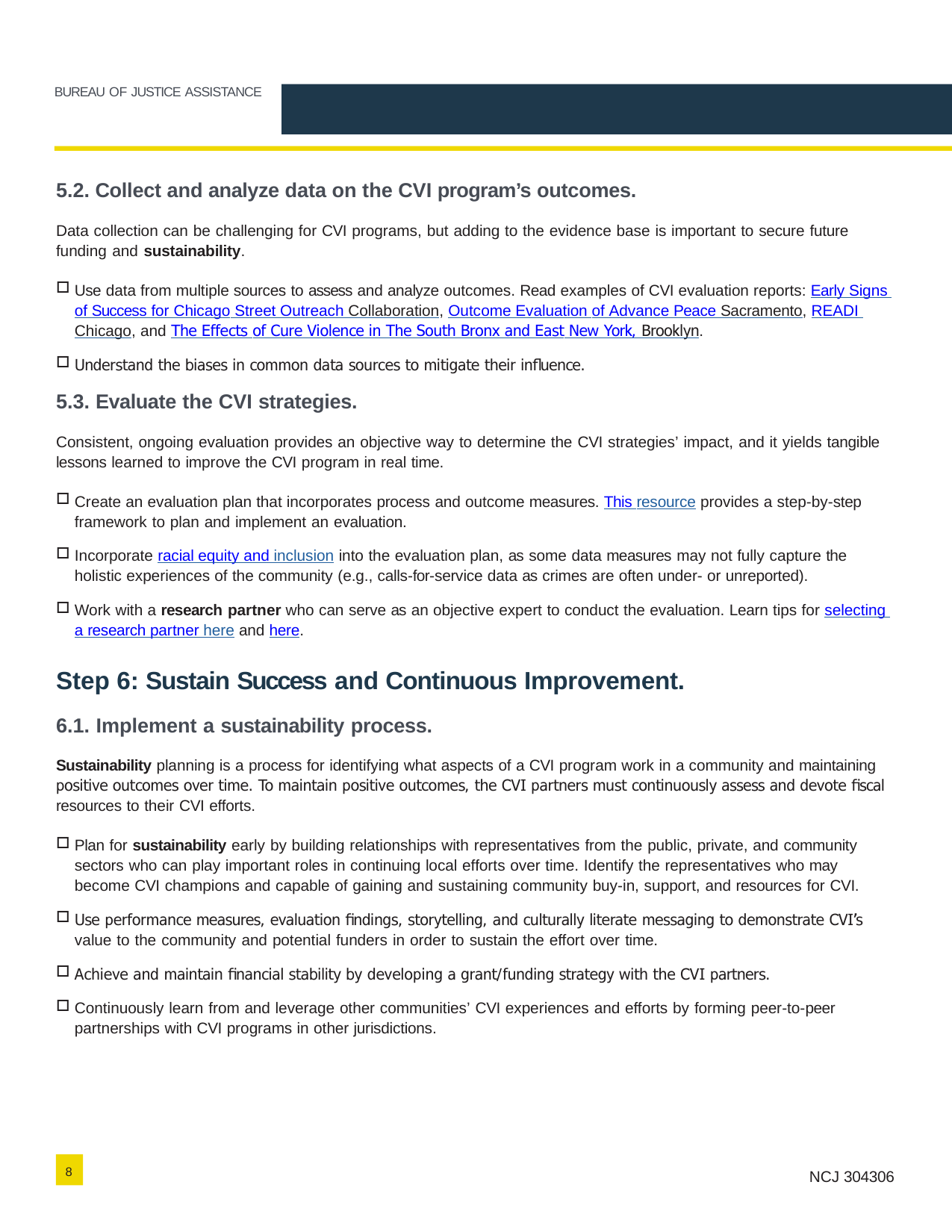

BUREAU OF JUSTICE ASSISTANCE

5.2. Collect and analyze data on the CVI program’s outcomes.
Data collection can be challenging for CVI programs, but adding to the evidence base is important to secure future funding and sustainability.

Use data from multiple sources to assess and analyze outcomes. Read examples of CVI evaluation reports: Early Signs  of Success for Chicago Street Outreach Collaboration, Outcome Evaluation of Advance Peace Sacramento, READI  Chicago, and The Effects of Cure Violence in The South Bronx and East New York, Brooklyn.
Understand the biases in common data sources to mitigate their influence.
5.3. Evaluate the CVI strategies.
Consistent, ongoing evaluation provides an objective way to determine the CVI strategies’ impact, and it yields tangible lessons learned to improve the CVI program in real time.

Create an evaluation plan that incorporates process and outcome measures. This resource provides a step-by-step framework to plan and implement an evaluation.
Incorporate racial equity and inclusion into the evaluation plan, as some data measures may not fully capture the holistic experiences of the community (e.g., calls-for-service data as crimes are often under- or unreported).
Work with a research partner who can serve as an objective expert to conduct the evaluation. Learn tips for selecting  a research partner here and here.

Step 6: Sustain Success and Continuous Improvement.
6.1. Implement a sustainability process.
Sustainability planning is a process for identifying what aspects of a CVI program work in a community and maintaining positive outcomes over time. To maintain positive outcomes, the CVI partners must continuously assess and devote fiscal resources to their CVI efforts.

Plan for sustainability early by building relationships with representatives from the public, private, and community sectors who can play important roles in continuing local efforts over time. Identify the representatives who may become CVI champions and capable of gaining and sustaining community buy-in, support, and resources for CVI.
Use performance measures, evaluation findings, storytelling, and culturally literate messaging to demonstrate CVI’s value to the community and potential funders in order to sustain the effort over time.
Achieve and maintain financial stability by developing a grant/funding strategy with the CVI partners.
Continuously learn from and leverage other communities’ CVI experiences and efforts by forming peer-to-peer partnerships with CVI programs in other jurisdictions.

8
NCJ 304306